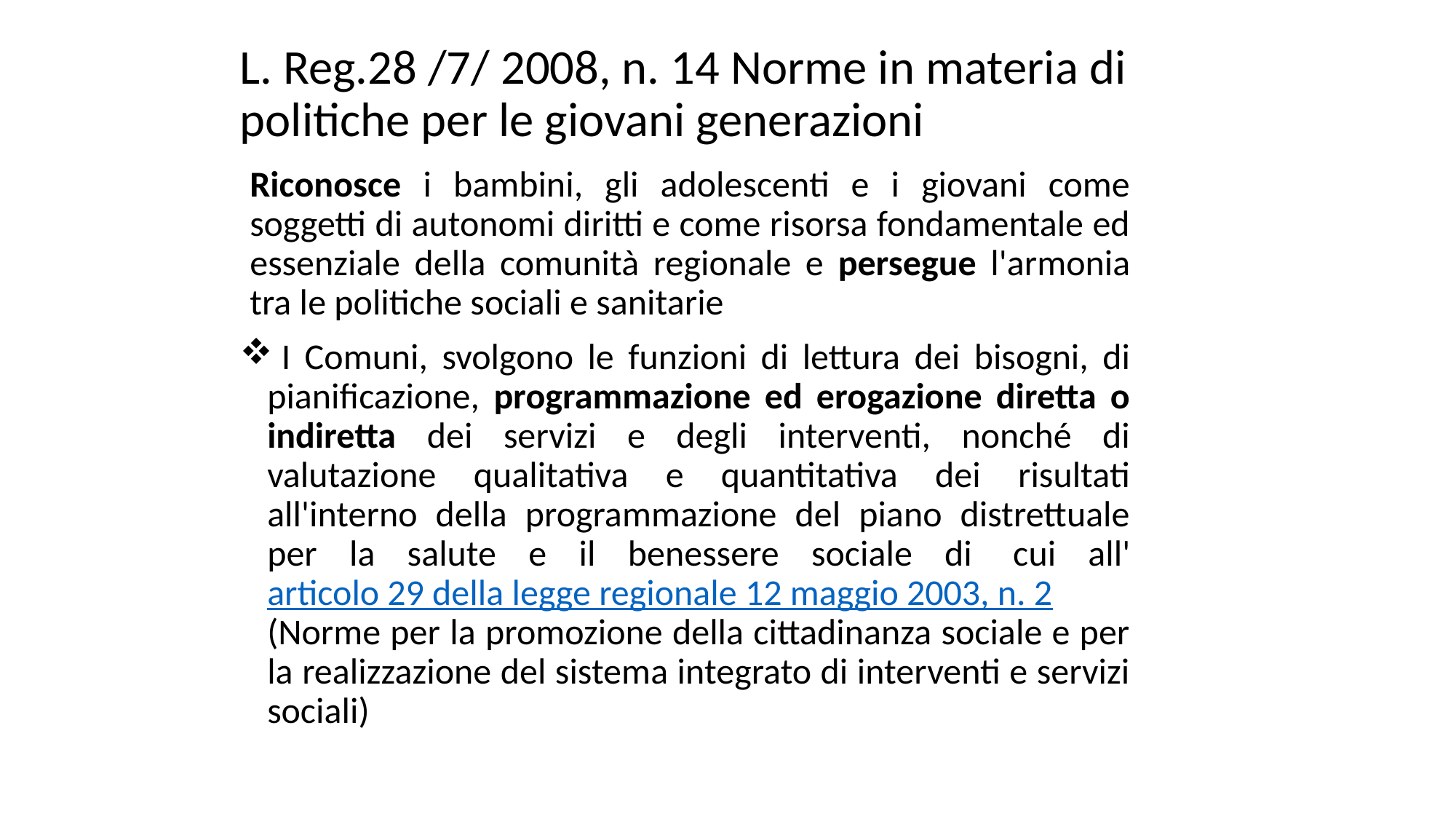

# L. Reg.28 /7/ 2008, n. 14 Norme in materia di politiche per le giovani generazioni
Riconosce i bambini, gli adolescenti e i giovani come soggetti di autonomi diritti e come risorsa fondamentale ed essenziale della comunità regionale e persegue l'armonia tra le politiche sociali e sanitarie
 I Comuni, svolgono le funzioni di lettura dei bisogni, di pianificazione, programmazione ed erogazione diretta o indiretta dei servizi e degli interventi, nonché di valutazione qualitativa e quantitativa dei risultati all'interno della programmazione del piano distrettuale per la salute e il benessere sociale di  cui all'articolo 29 della legge regionale 12 maggio 2003, n. 2 (Norme per la promozione della cittadinanza sociale e per la realizzazione del sistema integrato di interventi e servizi sociali)